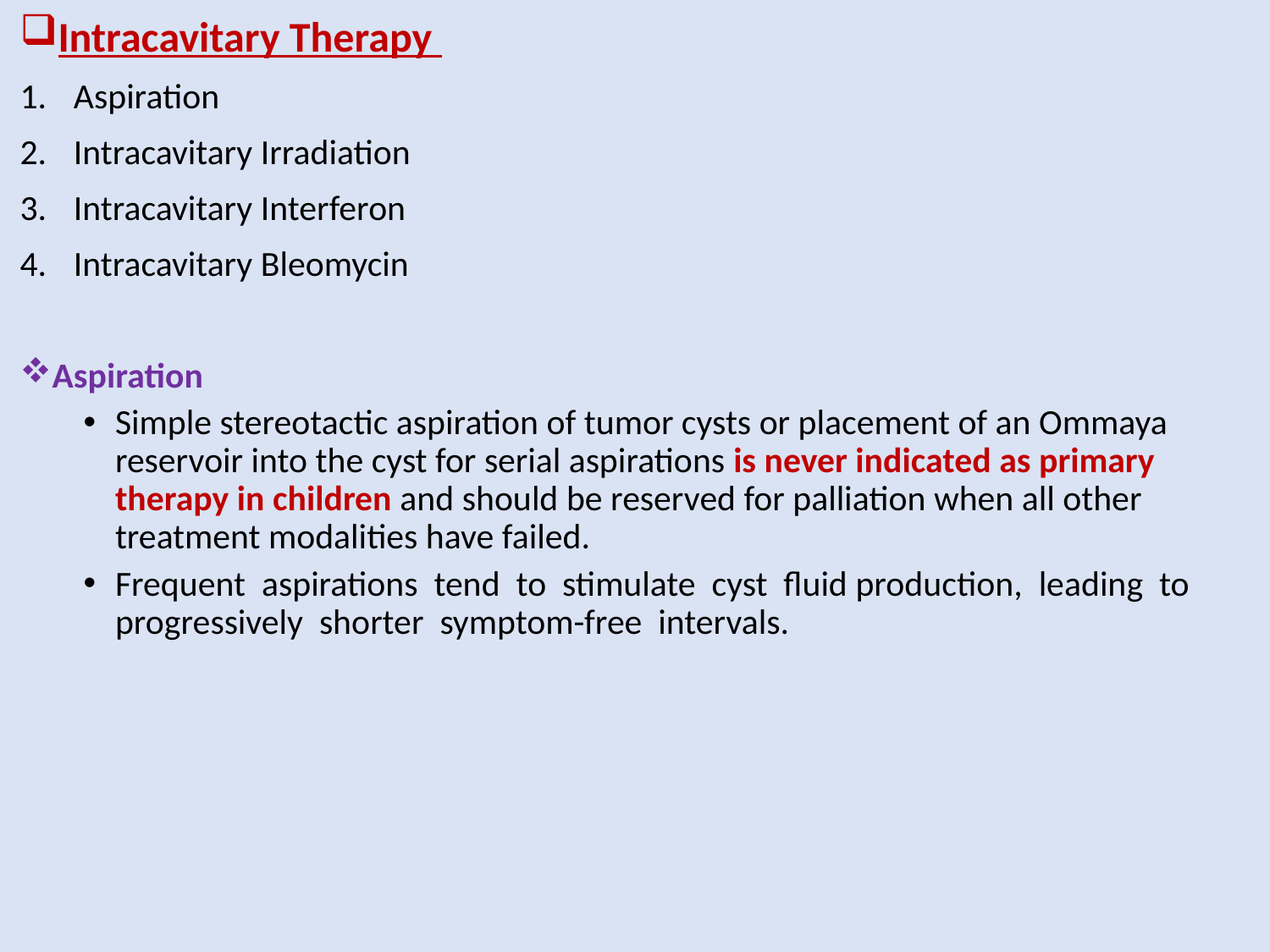

Intracavitary Therapy
Aspiration
Intracavitary Irradiation
Intracavitary Interferon
Intracavitary Bleomycin

Aspiration
Simple stereotactic aspiration of tumor cysts or placement of an Ommaya reservoir into the cyst for serial aspirations is never indicated as primary therapy in children and should be reserved for palliation when all other treatment modalities have failed.
Frequent  aspirations  tend  to  stimulate  cyst  fluid production,  leading  to  progressively  shorter  symptom-free  intervals.